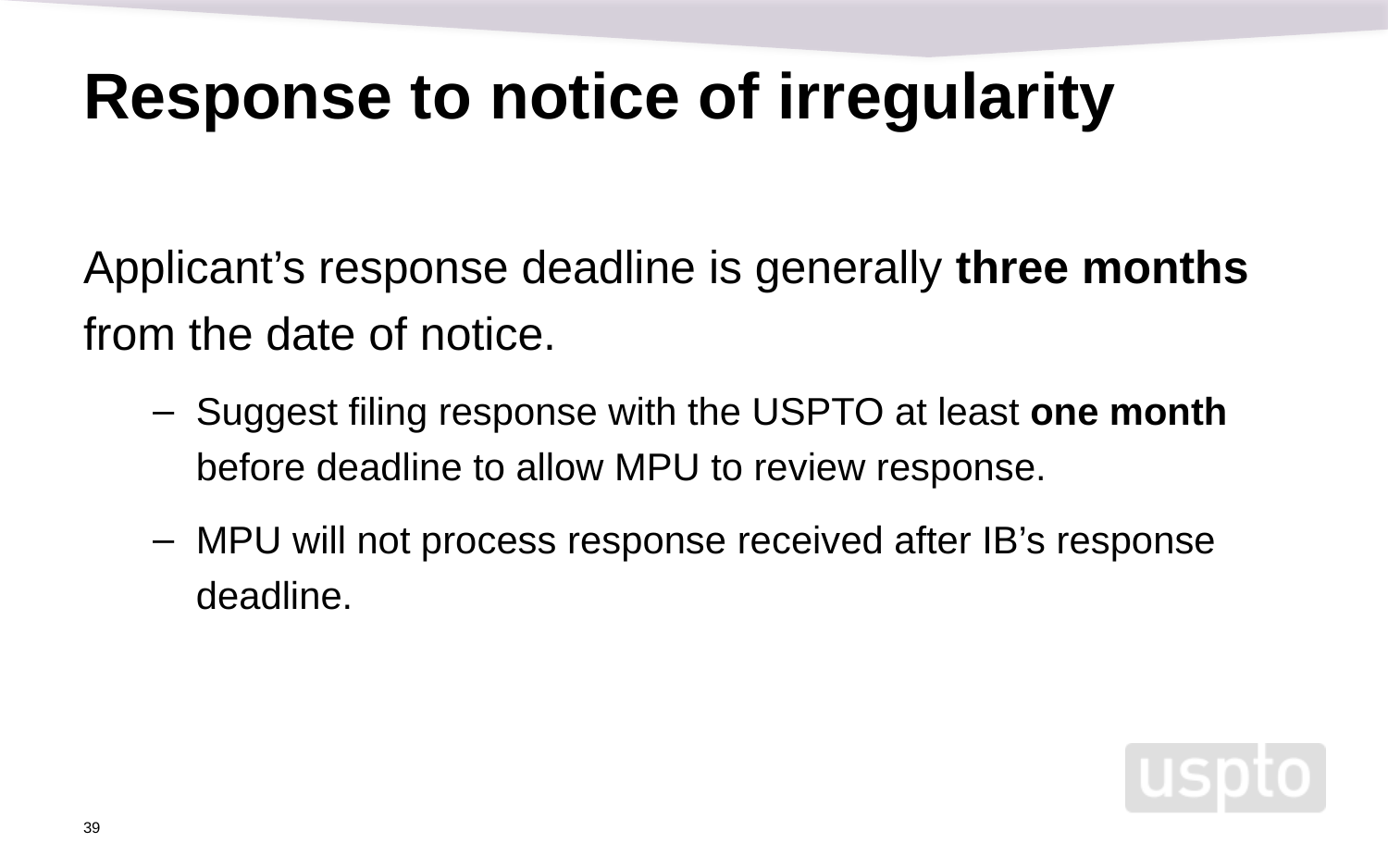

# Response to notice of irregularity
Applicant’s response deadline is generally three months from the date of notice.
Suggest filing response with the USPTO at least one month before deadline to allow MPU to review response.
MPU will not process response received after IB’s response deadline.
39